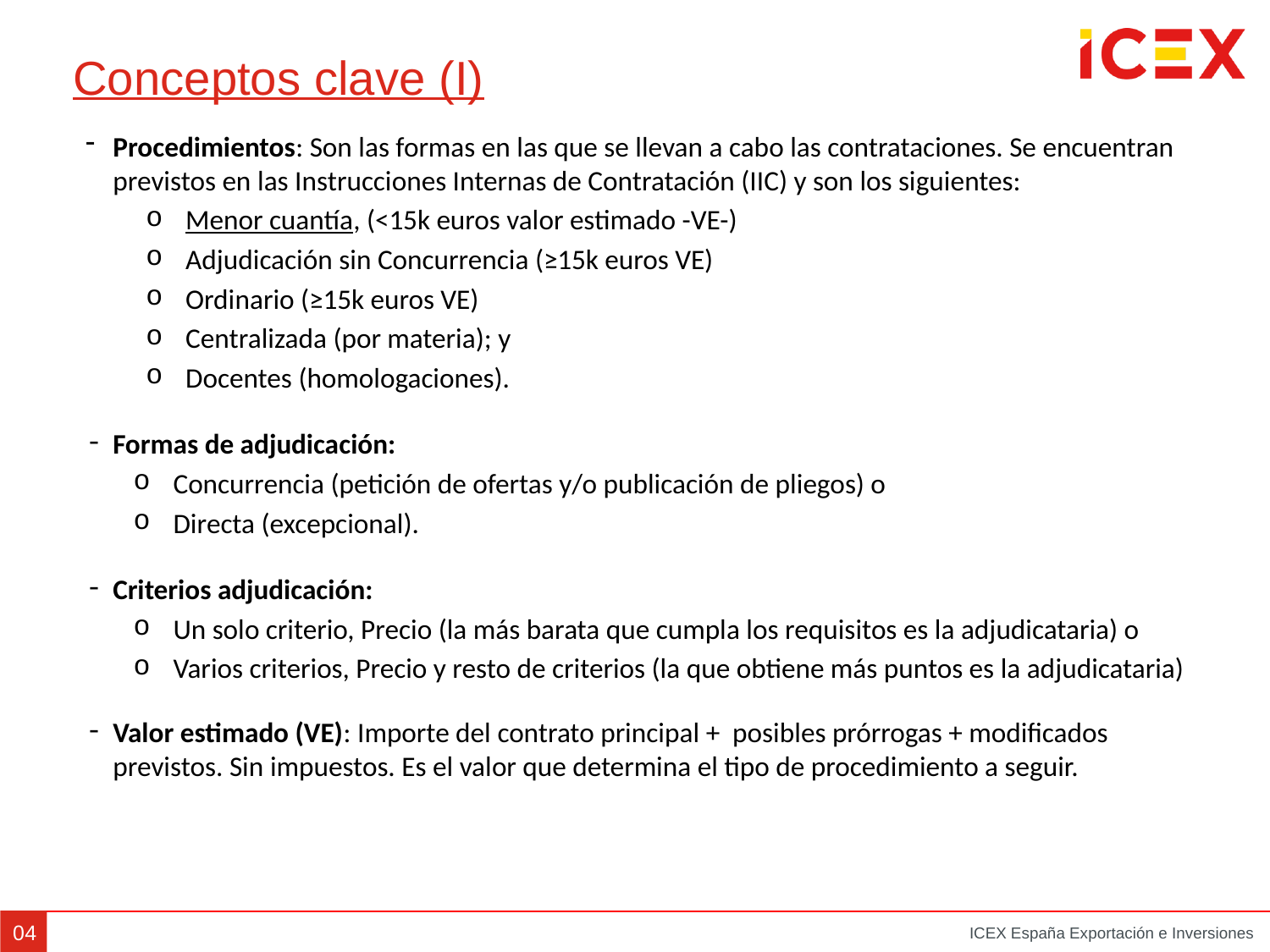

Conceptos clave (I)
Procedimientos: Son las formas en las que se llevan a cabo las contrataciones. Se encuentran previstos en las Instrucciones Internas de Contratación (IIC) y son los siguientes:
Menor cuantía, (<15k euros valor estimado -VE-)
Adjudicación sin Concurrencia (≥15k euros VE)
Ordinario (≥15k euros VE)
Centralizada (por materia); y
Docentes (homologaciones).

Formas de adjudicación:
Concurrencia (petición de ofertas y/o publicación de pliegos) o
Directa (excepcional).

Criterios adjudicación:
Un solo criterio, Precio (la más barata que cumpla los requisitos es la adjudicataria) o
Varios criterios, Precio y resto de criterios (la que obtiene más puntos es la adjudicataria)

Valor estimado (VE): Importe del contrato principal +  posibles prórrogas + modificados previstos. Sin impuestos. Es el valor que determina el tipo de procedimiento a seguir.

04